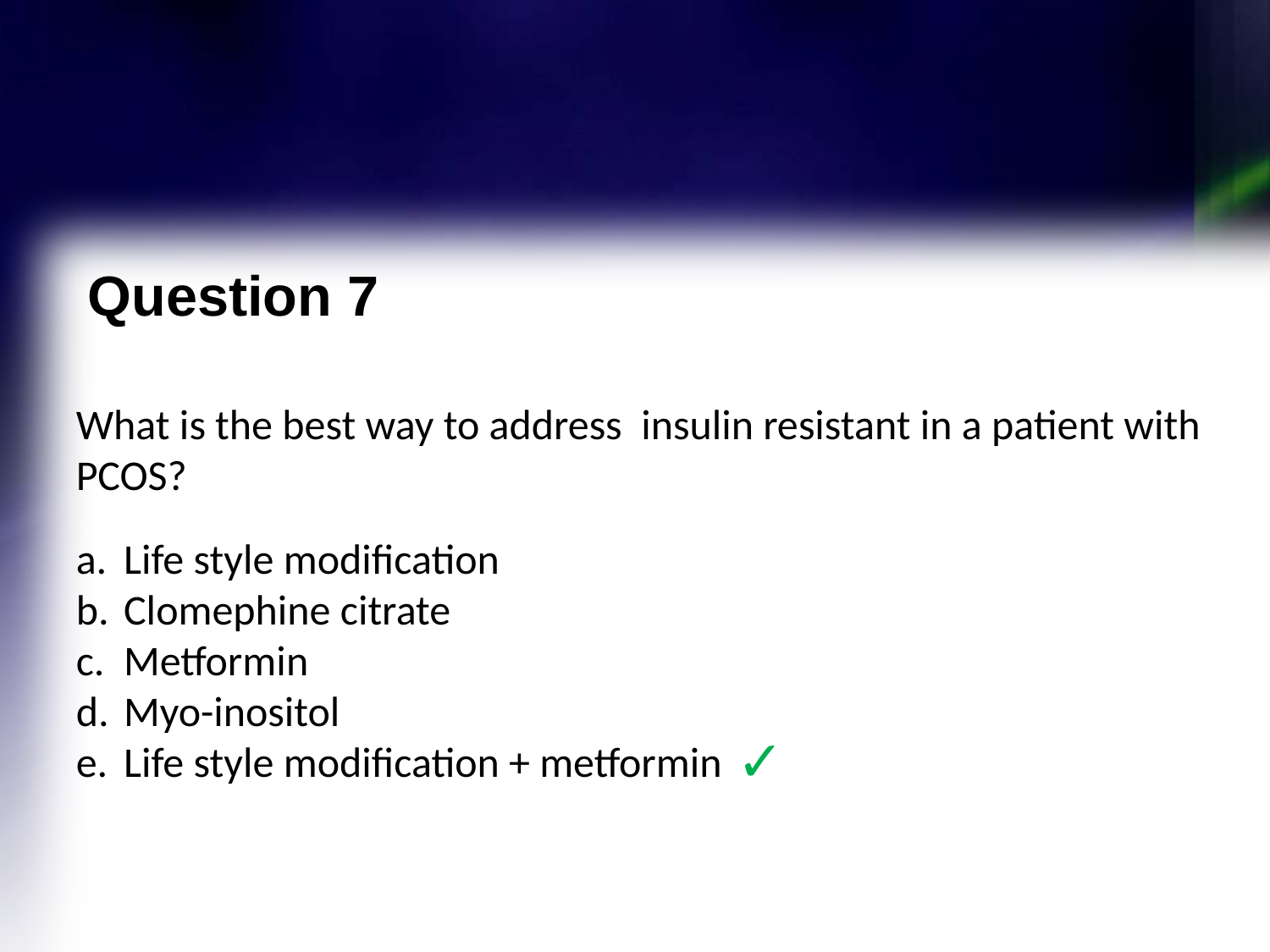

Question 7
What is the best way to address  insulin resistant in a patient with PCOS?
Life style modification
Clomephine citrate
Metformin
Myo-inositol
Life style modification + metformin

✓